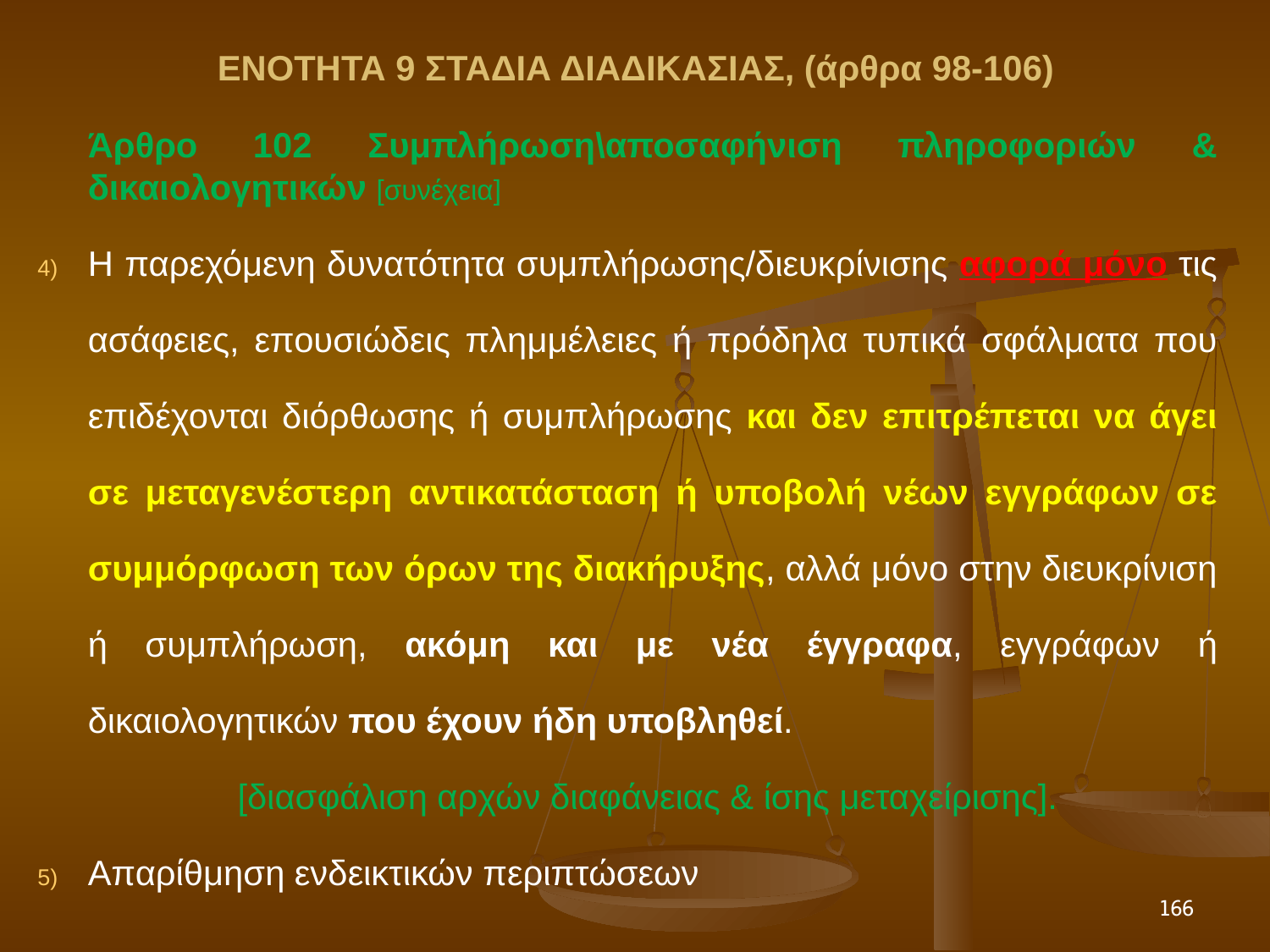

ΕΝΟΤΗΤΑ 9 ΣΤΑΔΙΑ ΔΙΑΔΙΚΑΣΙΑΣ, (άρθρα 98-106)
	Άρθρο 102 Συμπλήρωση\αποσαφήνιση πληροφοριών & δικαιολογητικών [συνέχεια]
Η παρεχόμενη δυνατότητα συμπλήρωσης/διευκρίνισης αφορά μόνο τις ασάφειες, επουσιώδεις πλημμέλειες ή πρόδηλα τυπικά σφάλματα που επιδέχονται διόρθωσης ή συμπλήρωσης και δεν επιτρέπεται να άγει σε μεταγενέστερη αντικατάσταση ή υποβολή νέων εγγράφων σε συμμόρφωση των όρων της διακήρυξης, αλλά μόνο στην διευκρίνιση ή συμπλήρωση, ακόμη και με νέα έγγραφα, εγγράφων ή δικαιολογητικών που έχουν ήδη υποβληθεί.
	[διασφάλιση αρχών διαφάνειας & ίσης μεταχείρισης].
Απαρίθμηση ενδεικτικών περιπτώσεων
166